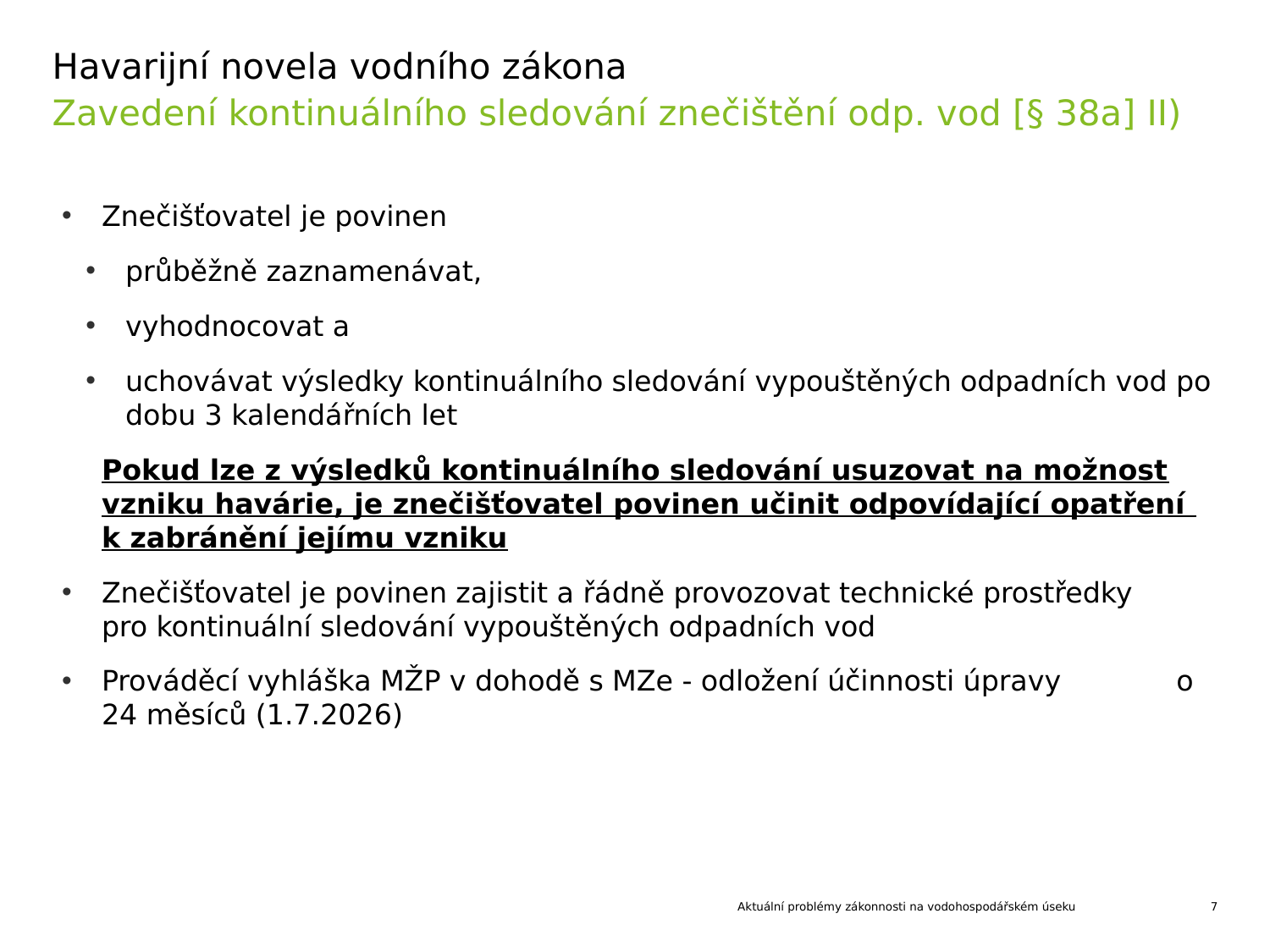

# Havarijní novela vodního zákona
Zavedení kontinuálního sledování znečištění odp. vod [§ 38a] II)
Znečišťovatel je povinen
průběžně zaznamenávat,
vyhodnocovat a
uchovávat výsledky kontinuálního sledování vypouštěných odpadních vod po dobu 3 kalendářních let
Pokud lze z výsledků kontinuálního sledování usuzovat na možnost vzniku havárie, je znečišťovatel povinen učinit odpovídající opatření  k zabránění jejímu vzniku
Znečišťovatel je povinen zajistit a řádně provozovat technické prostředky        pro kontinuální sledování vypouštěných odpadních vod
Prováděcí vyhláška MŽP v dohodě s MZe - odložení účinnosti úpravy             o 24 měsíců (1.7.2026)